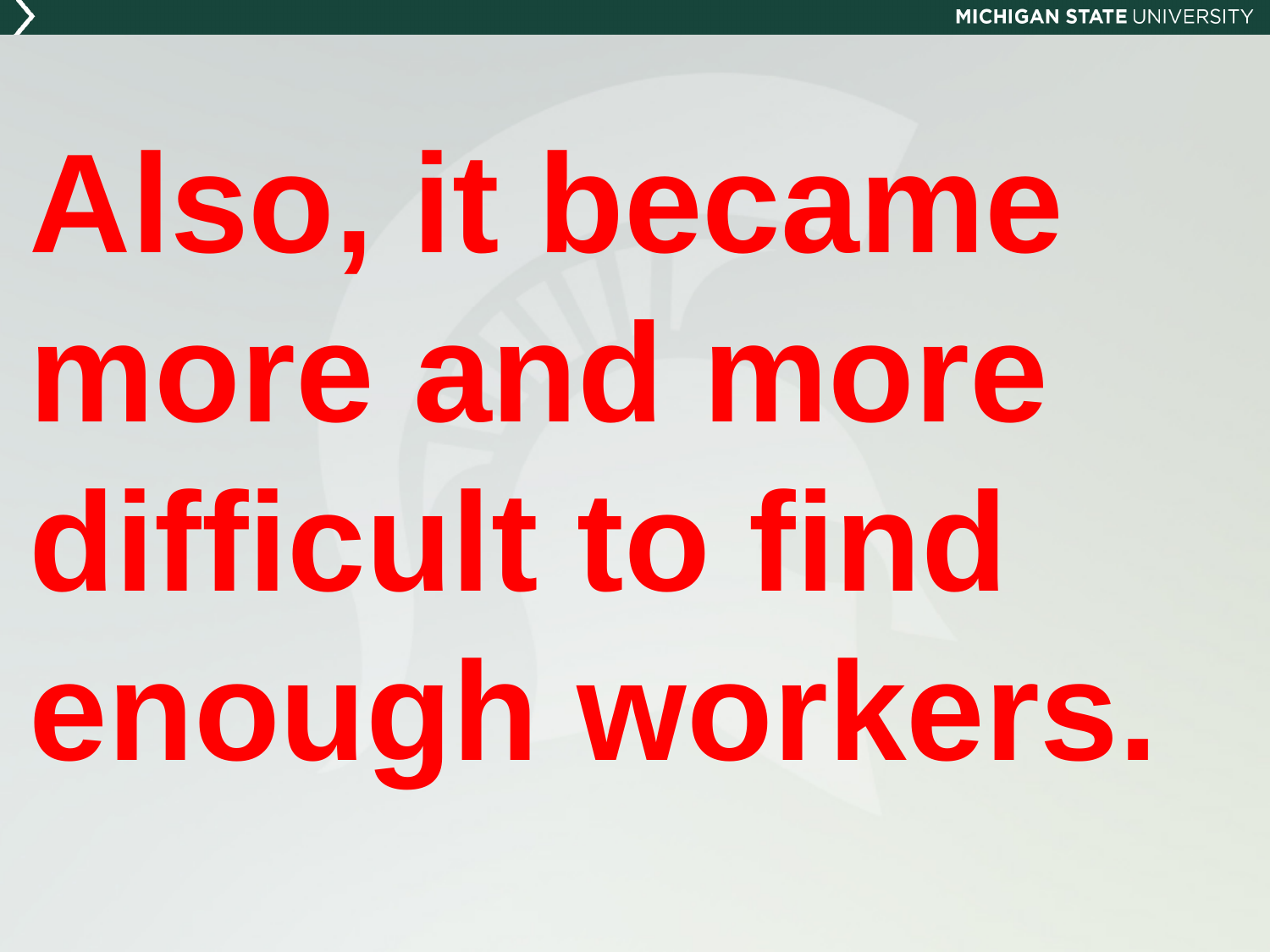

# Also, it became more and more difficult to find enough workers.